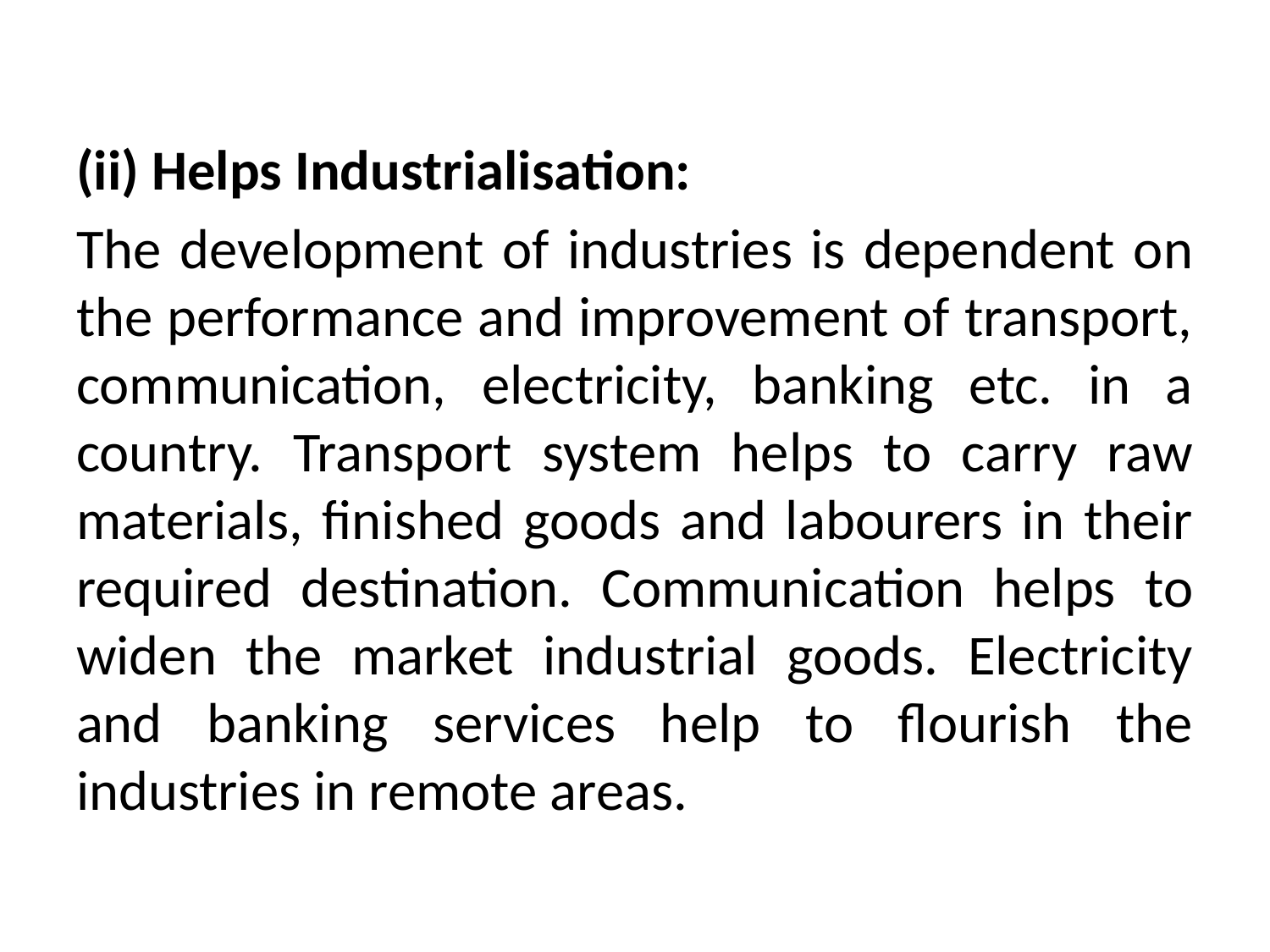

#
(ii) Helps Industrialisation:
The development of industries is dependent on the performance and improvement of transport, communication, electricity, banking etc. in a country. Transport system helps to carry raw materials, finished goods and labourers in their required destination. Communication helps to widen the market industrial goods. Electricity and banking services help to flourish the industries in remote areas.